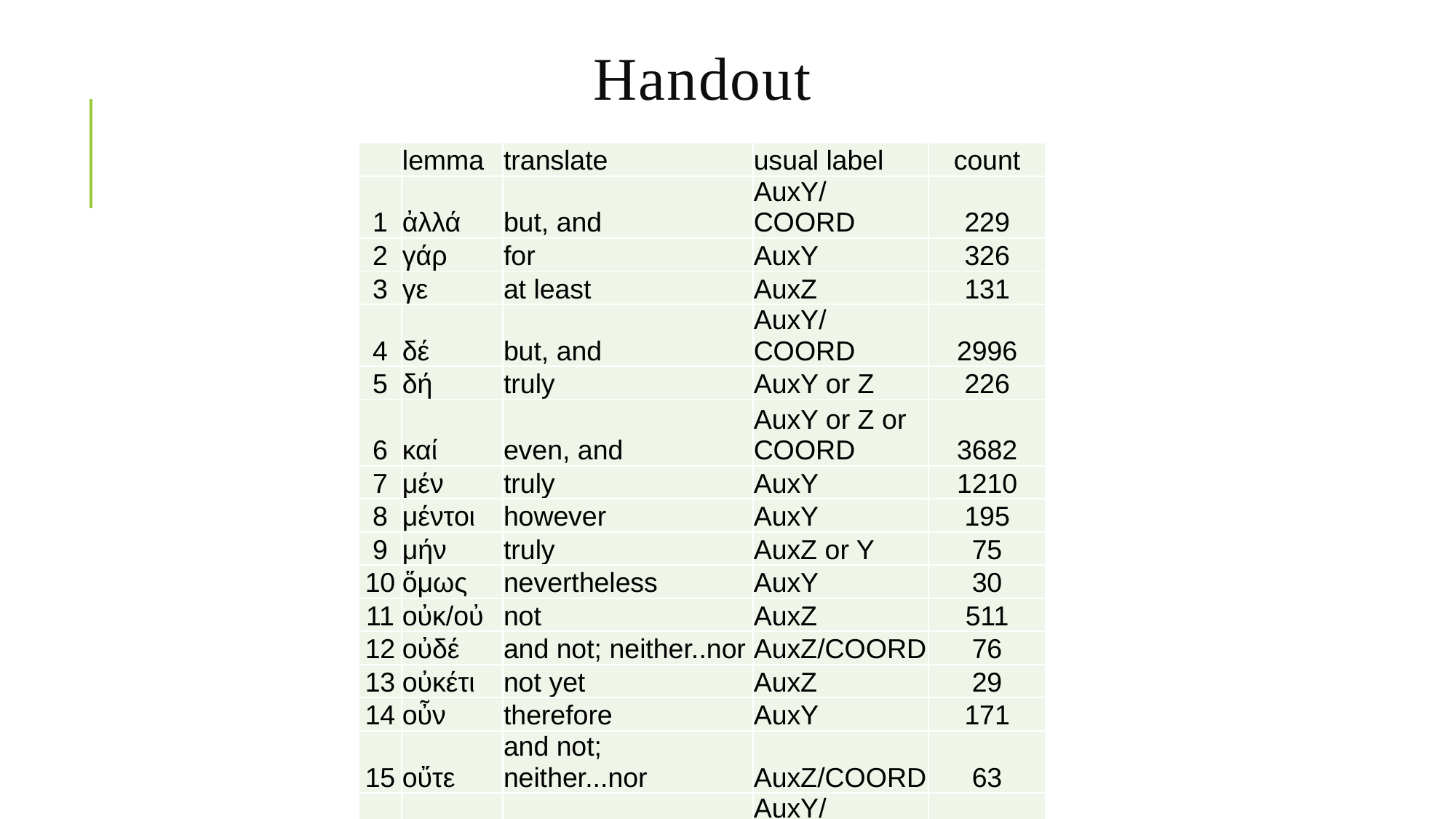

# Handout

|  | lemma | translate | usual label | count |
| --- | --- | --- | --- | --- |
| 1 | ἀλλά | but, and | AuxY/COORD | 229 |
| 2 | γάρ | for | AuxY | 326 |
| 3 | γε | at least | AuxZ | 131 |
| 4 | δέ | but, and | AuxY/COORD | 2996 |
| 5 | δή | truly | AuxY or Z | 226 |
| 6 | καί | even, and | AuxY or Z or COORD | 3682 |
| 7 | μέν | truly | AuxY | 1210 |
| 8 | μέντοι | however | AuxY | 195 |
| 9 | μήν | truly | AuxZ or Y | 75 |
| 10 | ὅμως | nevertheless | AuxY | 30 |
| 11 | οὐκ/οὐ | not | AuxZ | 511 |
| 12 | οὐδέ | and not; neither..nor | AuxZ/COORD | 76 |
| 13 | οὐκέτι | not yet | AuxZ | 29 |
| 14 | οὖν | therefore | AuxY | 171 |
| 15 | οὔτε | and not; neither...nor | AuxZ/COORD | 63 |
| 16 | τε | and | AuxY/COORD | 654 |
| 17 | ὡς | [context] | AuxZ | 548 |